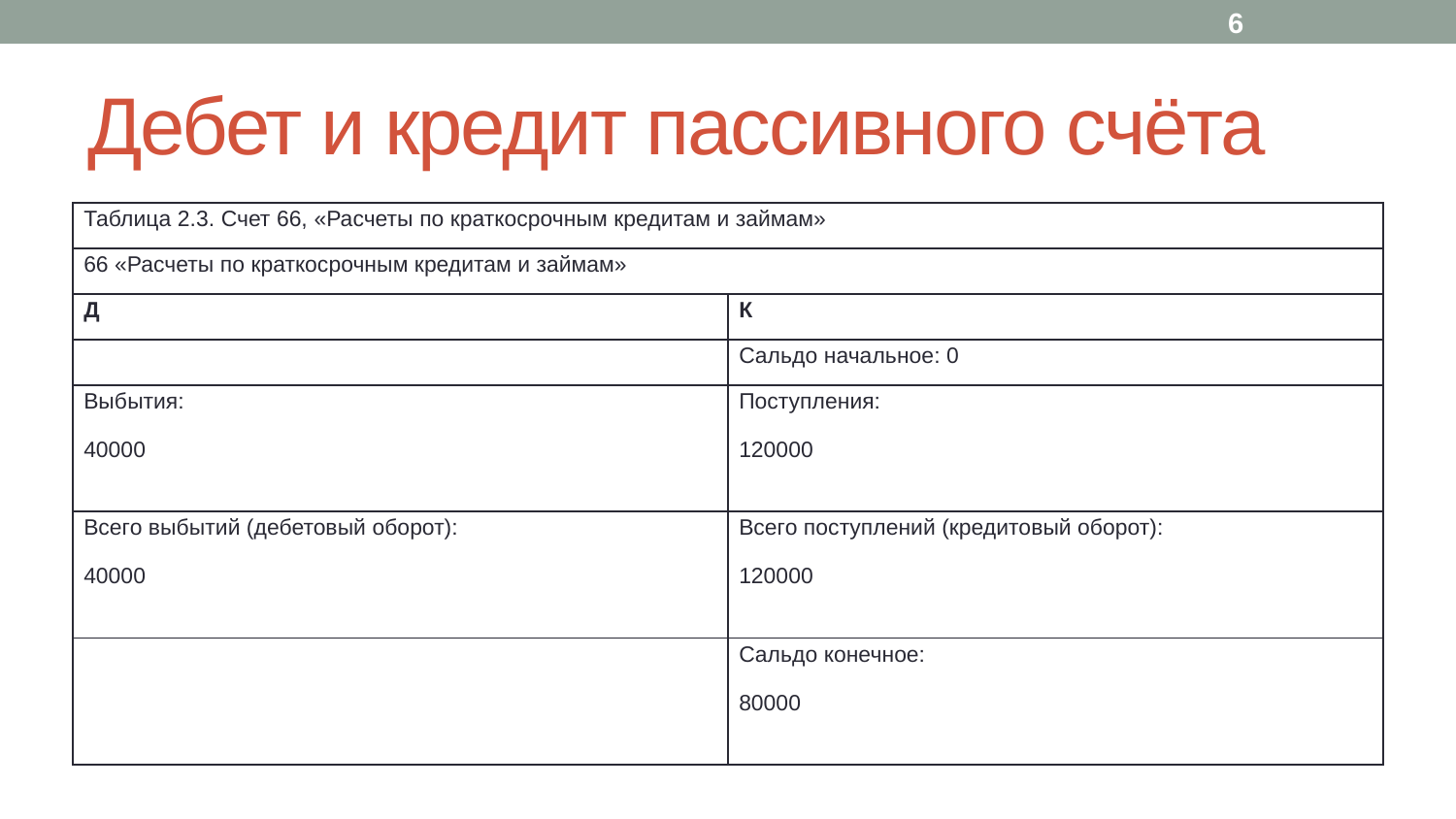

6
# Дебет и кредит пассивного счёта
| Таблица 2.3. Счет 66, «Расчеты по краткосрочным кредитам и займам» |  |
| --- | --- |
| 66 «Расчеты по краткосрочным кредитам и займам» |  |
| Д | К |
|  | Сальдо начальное: 0 |
| Выбытия: 40000 | Поступления: 120000 |
| Всего выбытий (дебетовый оборот): 40000 | Всего поступлений (кредитовый оборот): 120000 |
|  | Сальдо конечное: 80000 |